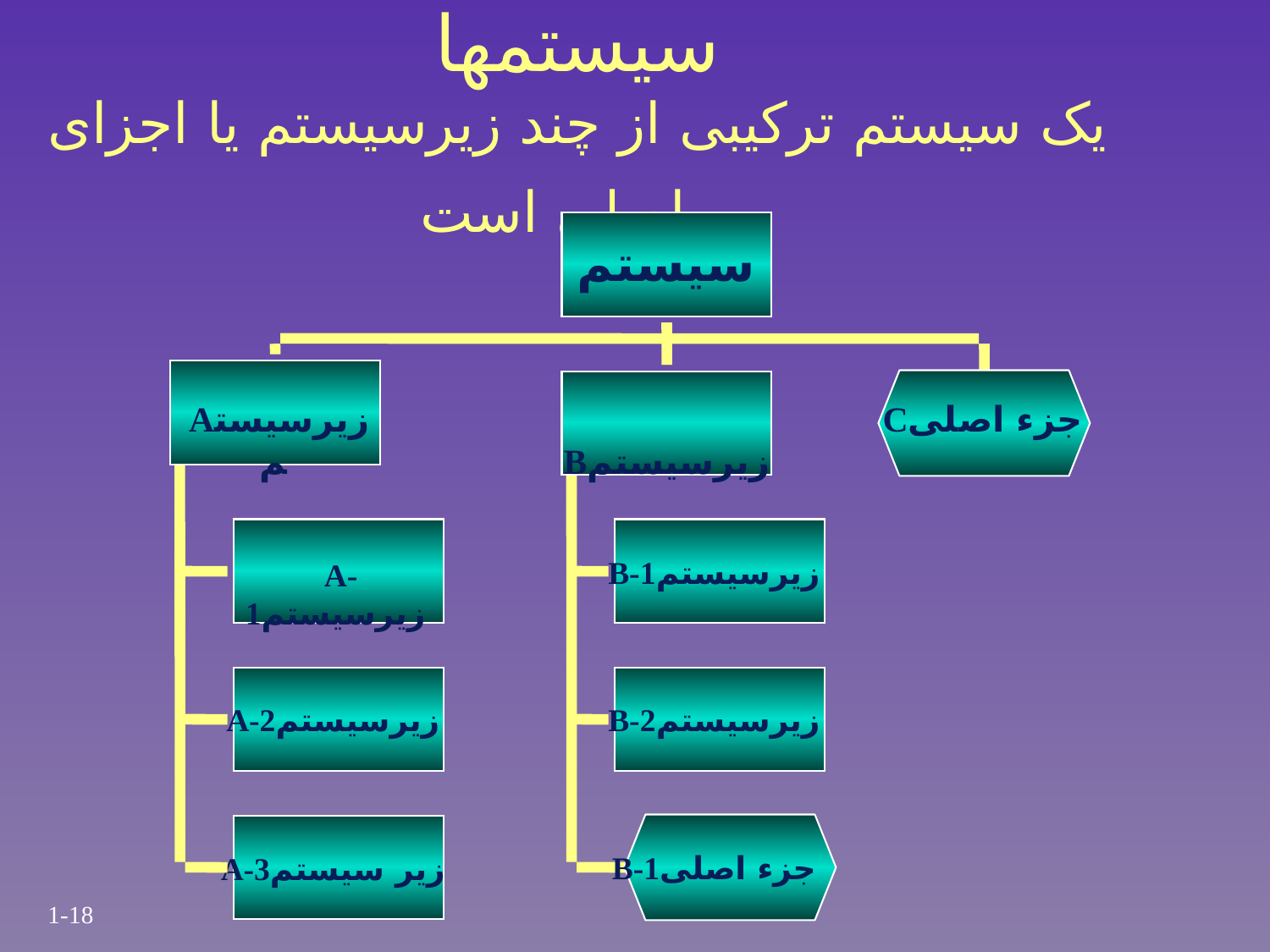

# سیستمها یک سیستم ترکیبی از چند زیرسیستم یا اجزای اصلی است .

سیستم

Aزیرسیستم
 Bزیرسیستم
 Cجزء اصلی

B-1زیرسیستم
A-1زیرسیستم

A-2زیرسیستم
B-2زیرسیستم

A-3زیر سیستم
B-1جزء اصلی

1-18